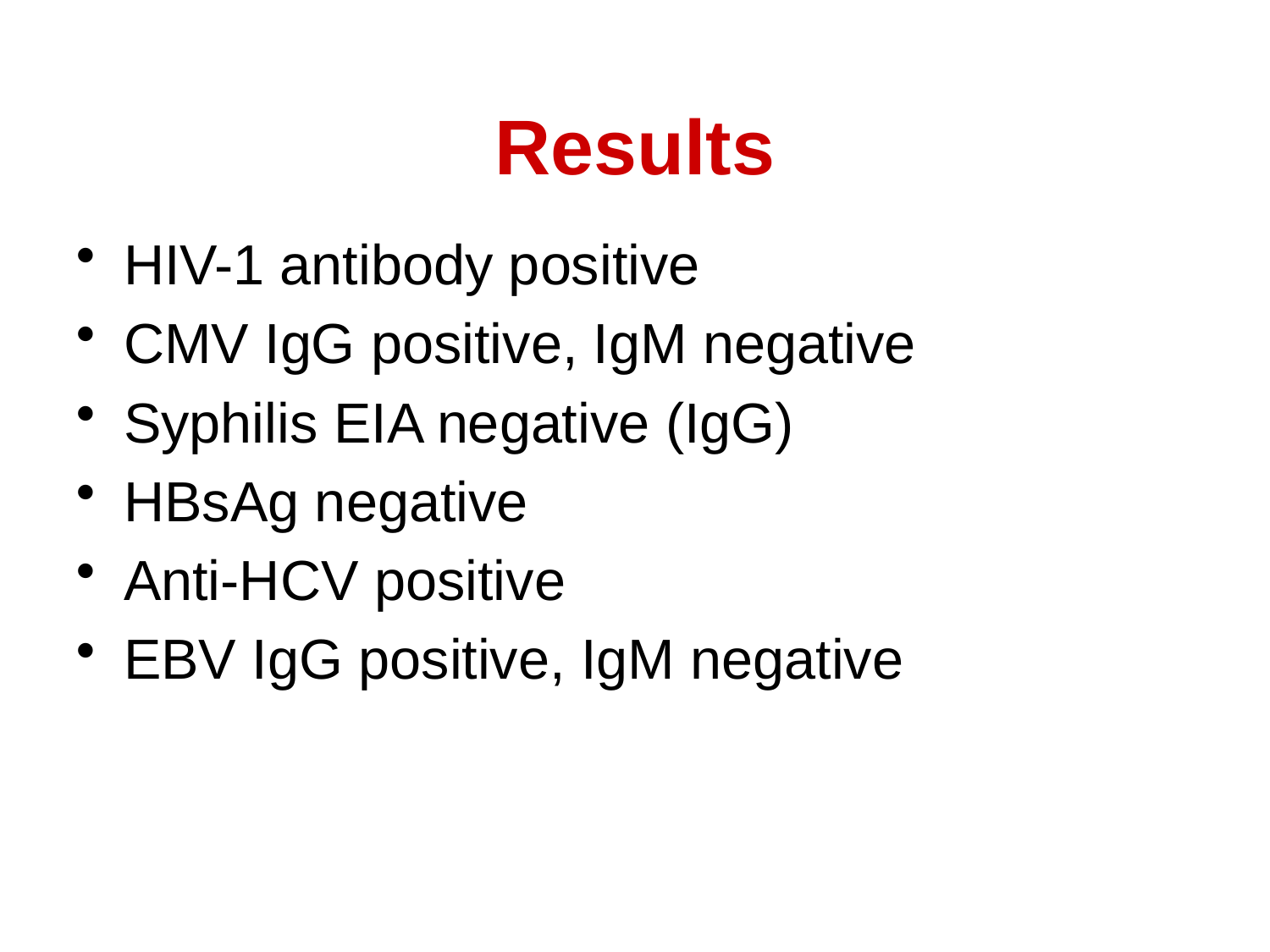

Results
HIV-1 antibody positive
CMV IgG positive, IgM negative
Syphilis EIA negative (IgG)
HBsAg negative
Anti-HCV positive
EBV IgG positive, IgM negative